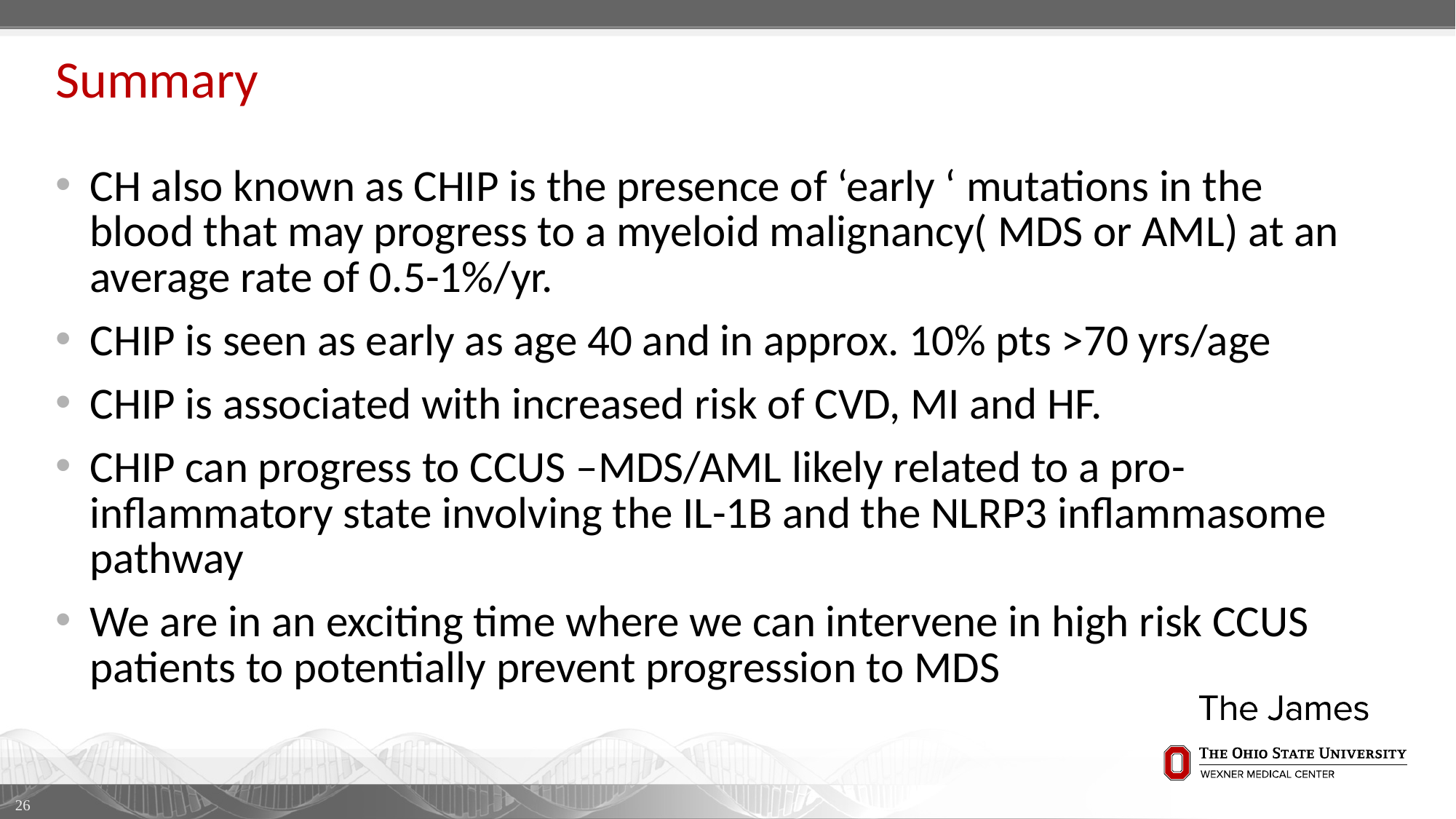

# Summary
CH also known as CHIP is the presence of ‘early ‘ mutations in the blood that may progress to a myeloid malignancy( MDS or AML) at an average rate of 0.5-1%/yr.
CHIP is seen as early as age 40 and in approx. 10% pts >70 yrs/age
CHIP is associated with increased risk of CVD, MI and HF.
CHIP can progress to CCUS –MDS/AML likely related to a pro-inflammatory state involving the IL-1B and the NLRP3 inflammasome pathway
We are in an exciting time where we can intervene in high risk CCUS patients to potentially prevent progression to MDS
26